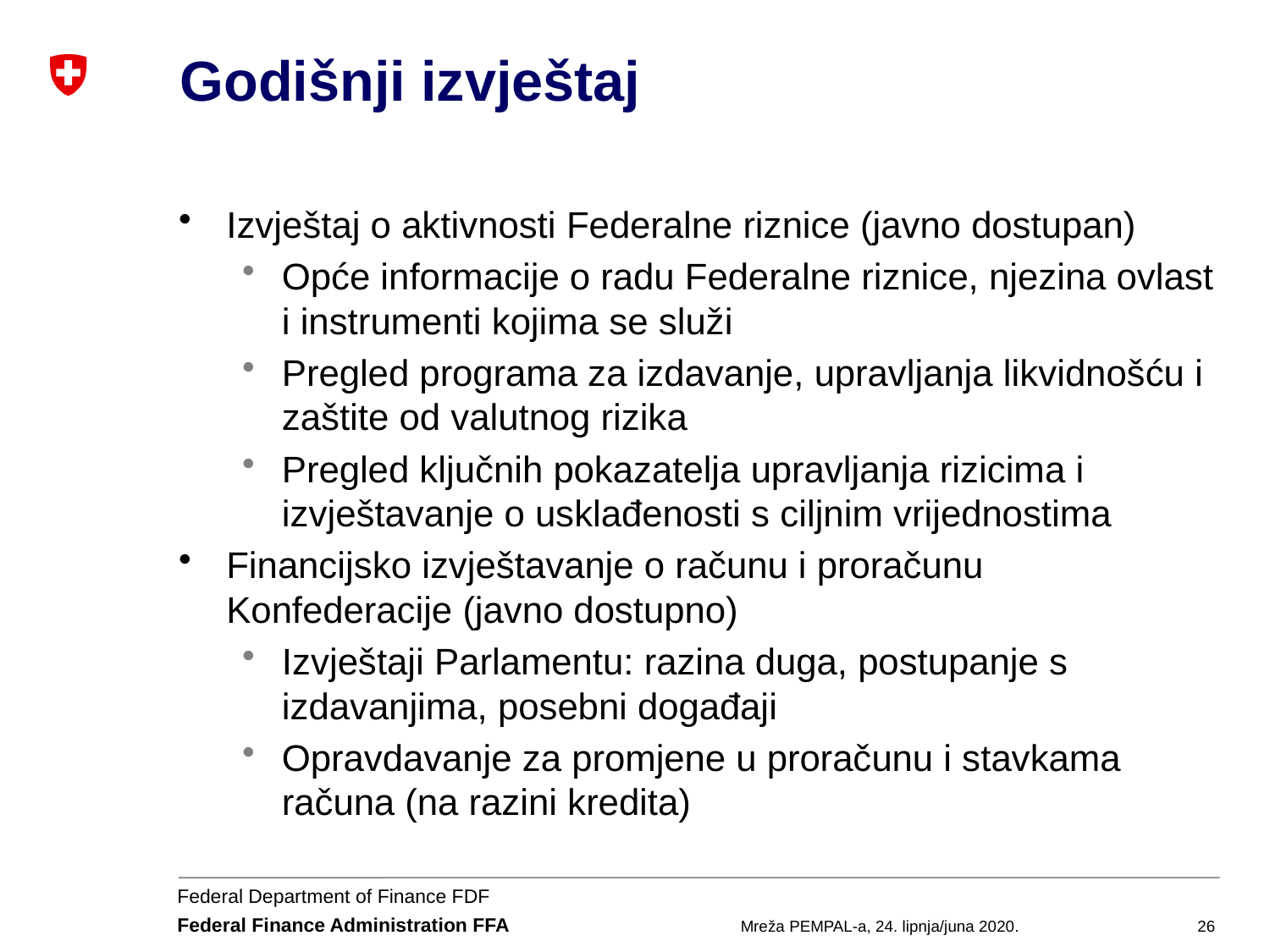

# Godišnji izvještaj
Izvještaj o aktivnosti Federalne riznice (javno dostupan)
Opće informacije o radu Federalne riznice, njezina ovlast i instrumenti kojima se služi
Pregled programa za izdavanje, upravljanja likvidnošću i zaštite od valutnog rizika
Pregled ključnih pokazatelja upravljanja rizicima i izvještavanje o usklađenosti s ciljnim vrijednostima
Financijsko izvještavanje o računu i proračunu Konfederacije (javno dostupno)
Izvještaji Parlamentu: razina duga, postupanje s izdavanjima, posebni događaji
Opravdavanje za promjene u proračunu i stavkama računa (na razini kredita)
Mreža PEMPAL-a, 24. lipnja/juna 2020.